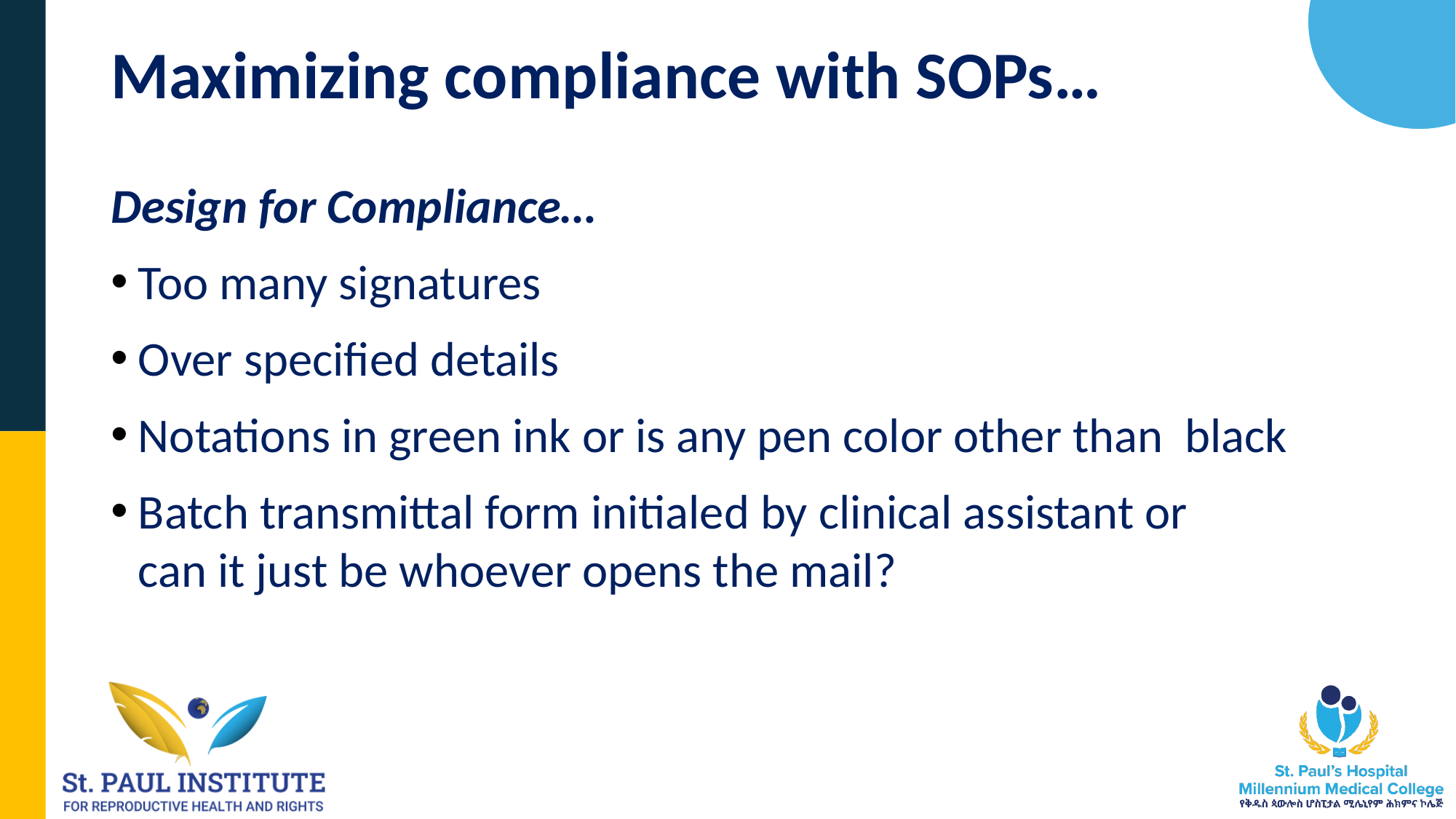

# Maximizing compliance with SOPs…
Design for Compliance…
Too many signatures
Over specified details
Notations in green ink or is any pen color other than  black
Batch transmittal form initialed by clinical assistant or
can it just be whoever opens the mail?